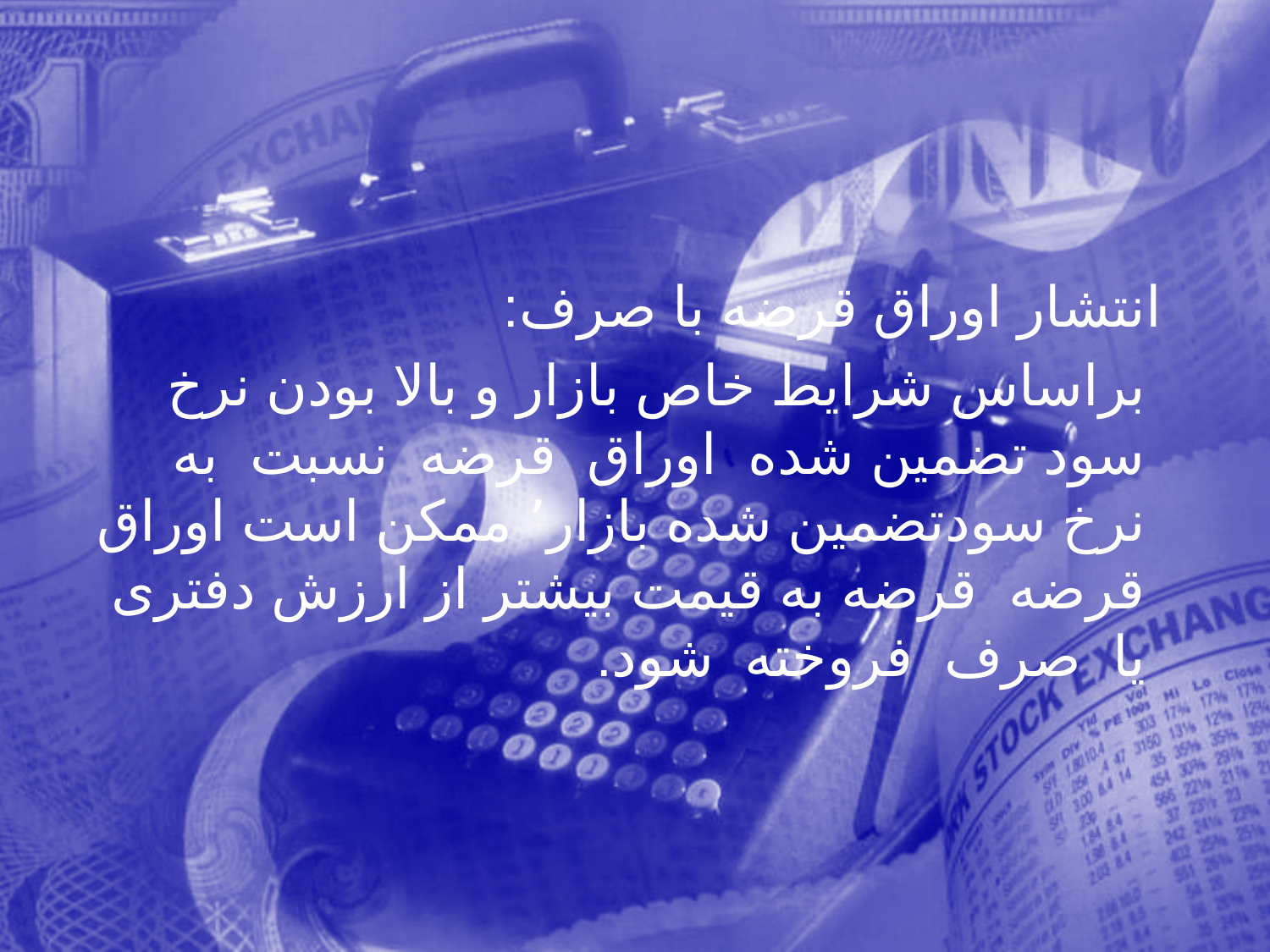

انتشار اوراق قرضه با صرف:
   براساس شرایط خاص بازار و بالا بودن نرخ سود تضمین شده  اوراق  قرضه  نسبت  به نرخ سودتضمین شده بازار٬ ممکن است اوراق قرضه  قرضه به قیمت بیشتر از ارزش دفتری  یا  صرف  فروخته  شود.
395